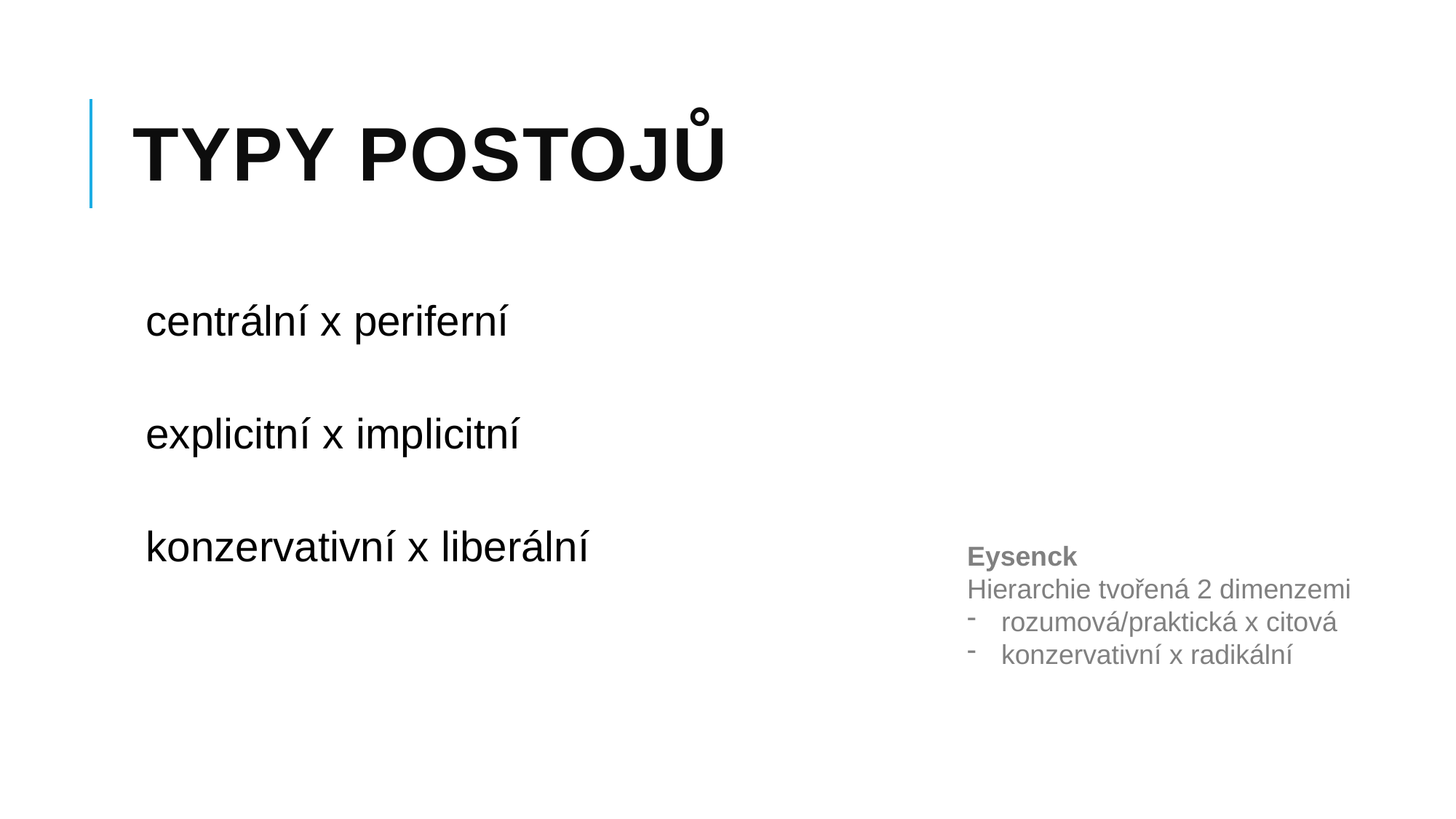

# typy POSTOJů

centrální x periferní
explicitní x implicitní
konzervativní x liberální
Eysenck
Hierarchie tvořená 2 dimenzemi
rozumová/praktická x citová
konzervativní x radikální